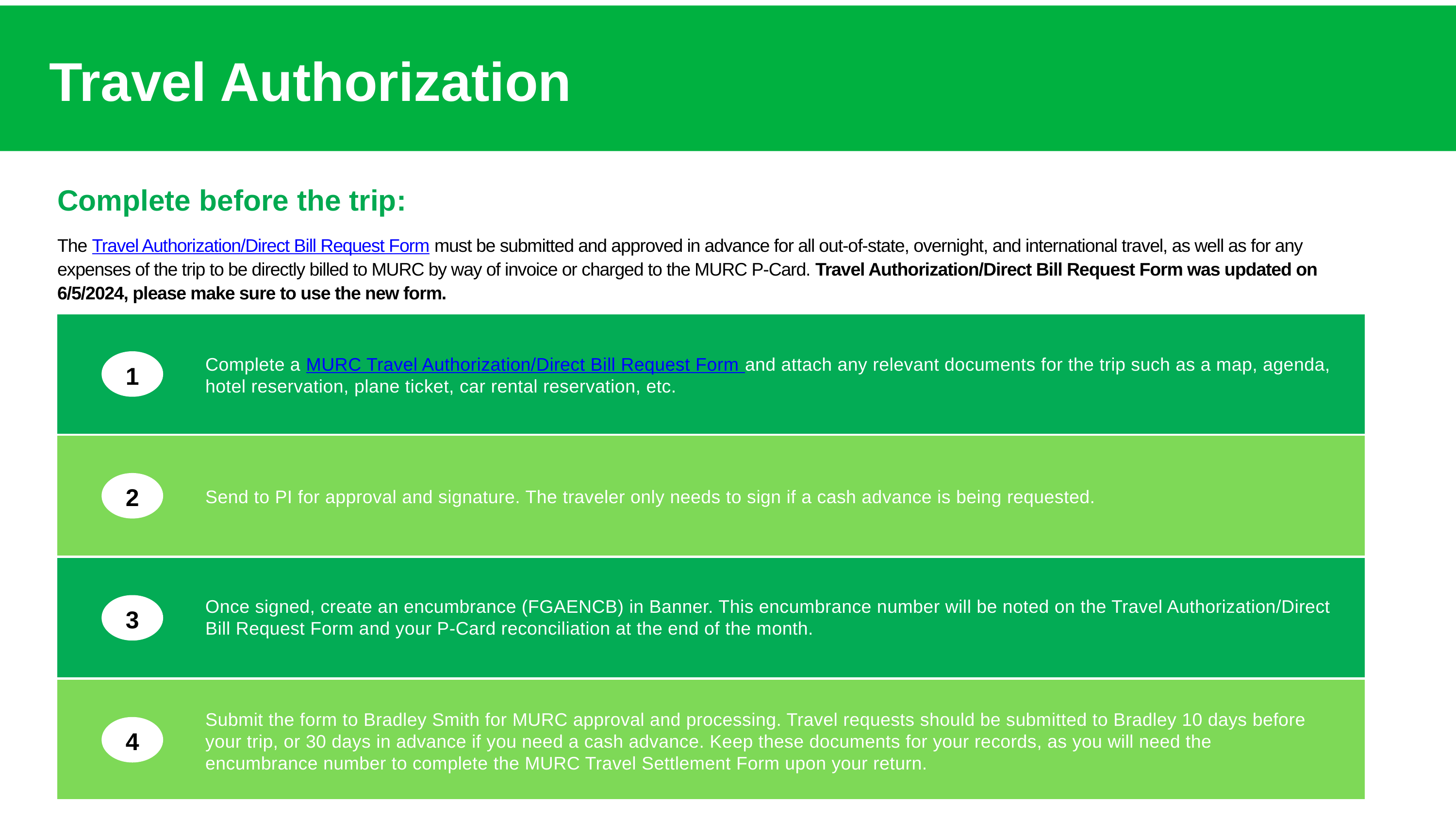

Travel Authorization
Complete before the trip:
The Travel Authorization/Direct Bill Request Form must be submitted and approved in advance for all out-of-state, overnight, and international travel, as well as for any expenses of the trip to be directly billed to MURC by way of invoice or charged to the MURC P-Card. Travel Authorization/Direct Bill Request Form was updated on 6/5/2024, please make sure to use the new form.

1
Complete a MURC Travel Authorization/Direct Bill Request Form and attach any relevant documents for the trip such as a map, agenda, hotel reservation, plane ticket, car rental reservation, etc.

2
Send to PI for approval and signature. The traveler only needs to sign if a cash advance is being requested.

Once signed, create an encumbrance (FGAENCB) in Banner. This encumbrance number will be noted on the Travel Authorization/Direct Bill Request Form and your P-Card reconciliation at the end of the month.

3

Submit the form to Bradley Smith for MURC approval and processing. Travel requests should be submitted to Bradley 10 days before your trip, or 30 days in advance if you need a cash advance. Keep these documents for your records, as you will need the encumbrance number to complete the MURC Travel Settlement Form upon your return.

4